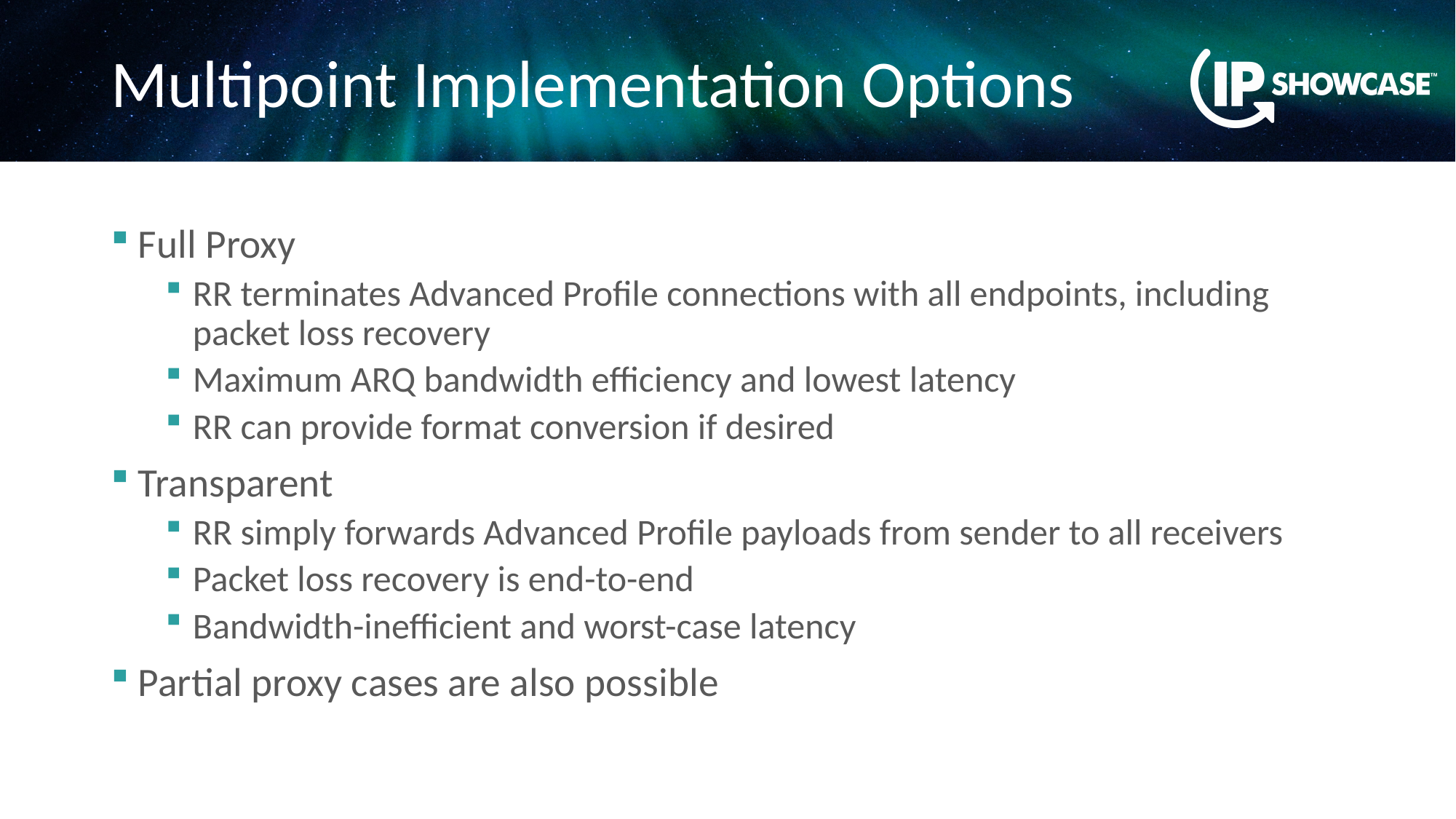

# Multipoint Implementation Options
Full Proxy
RR terminates Advanced Profile connections with all endpoints, including packet loss recovery
Maximum ARQ bandwidth efficiency and lowest latency
RR can provide format conversion if desired
Transparent
RR simply forwards Advanced Profile payloads from sender to all receivers
Packet loss recovery is end-to-end
Bandwidth-inefficient and worst-case latency
Partial proxy cases are also possible